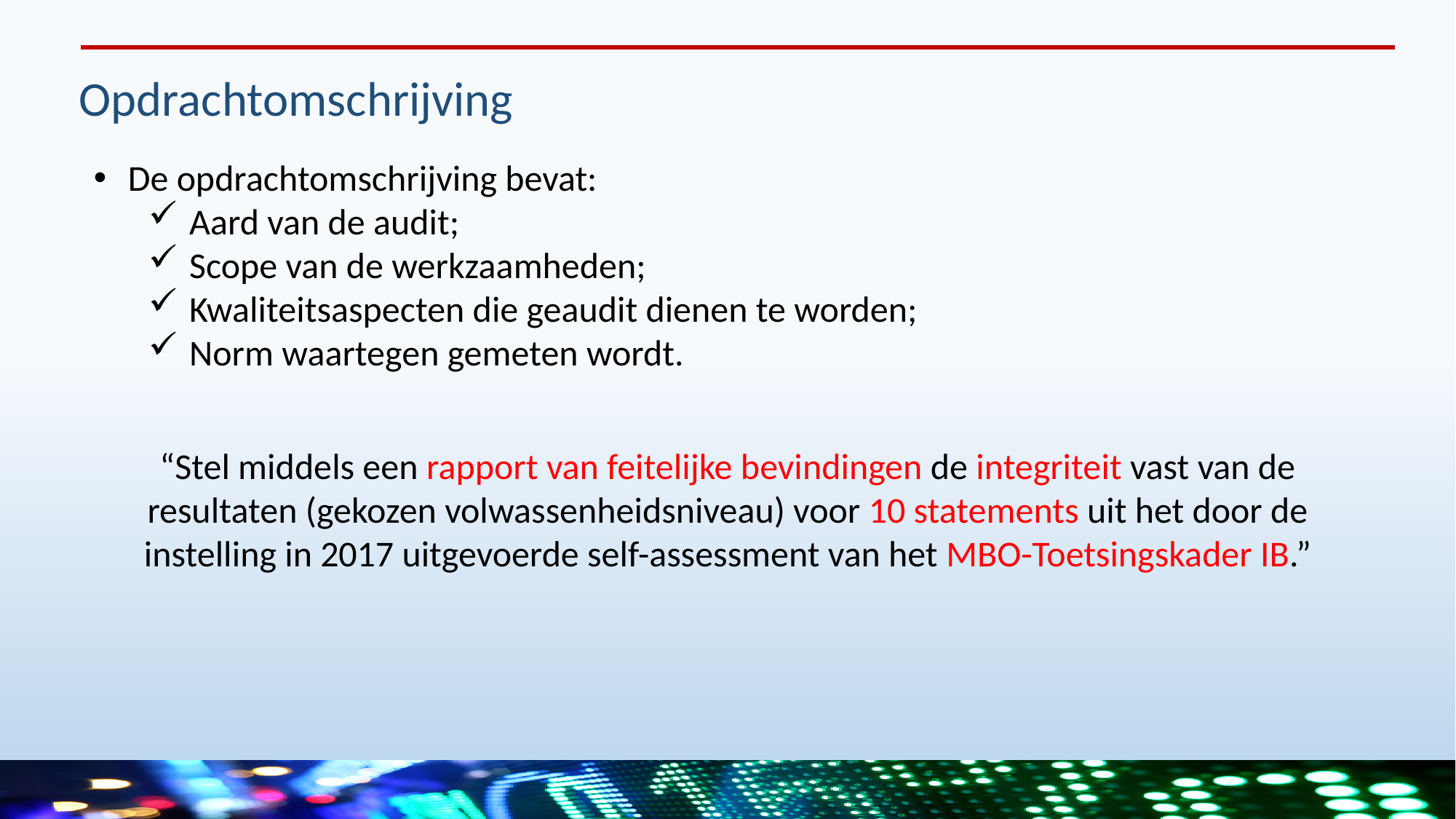

Opdrachtomschrijving
De opdrachtomschrijving bevat:
Aard van de audit;
Scope van de werkzaamheden;
Kwaliteitsaspecten die geaudit dienen te worden;
Norm waartegen gemeten wordt.
“Stel middels een rapport van feitelijke bevindingen de integriteit vast van de resultaten (gekozen volwassenheidsniveau) voor 10 statements uit het door de instelling in 2017 uitgevoerde self-assessment van het MBO-Toetsingskader IB.”